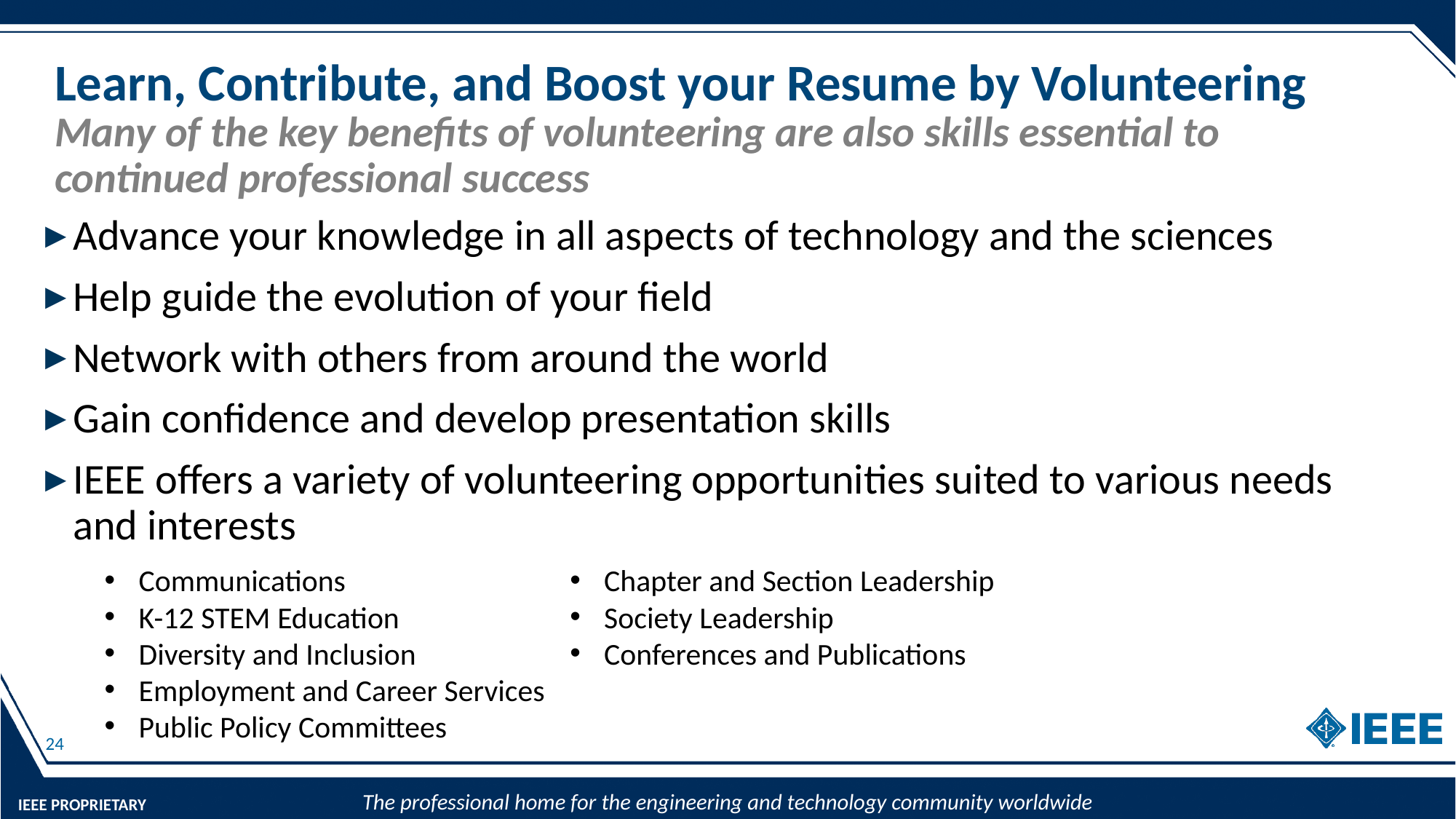

# Learn, Contribute, and Boost your Resume by Volunteering
Many of the key benefits of volunteering are also skills essential to continued professional success

Advance your knowledge in all aspects of technology and the sciences
Help guide the evolution of your field
Network with others from around the world
Gain confidence and develop presentation skills
IEEE offers a variety of volunteering opportunities suited to various needs and interests
Communications
K-12 STEM Education
Diversity and Inclusion
Employment and Career Services
Public Policy Committees

Standards Development
Chapter and Section Leadership
Society Leadership
Conferences and Publications

24